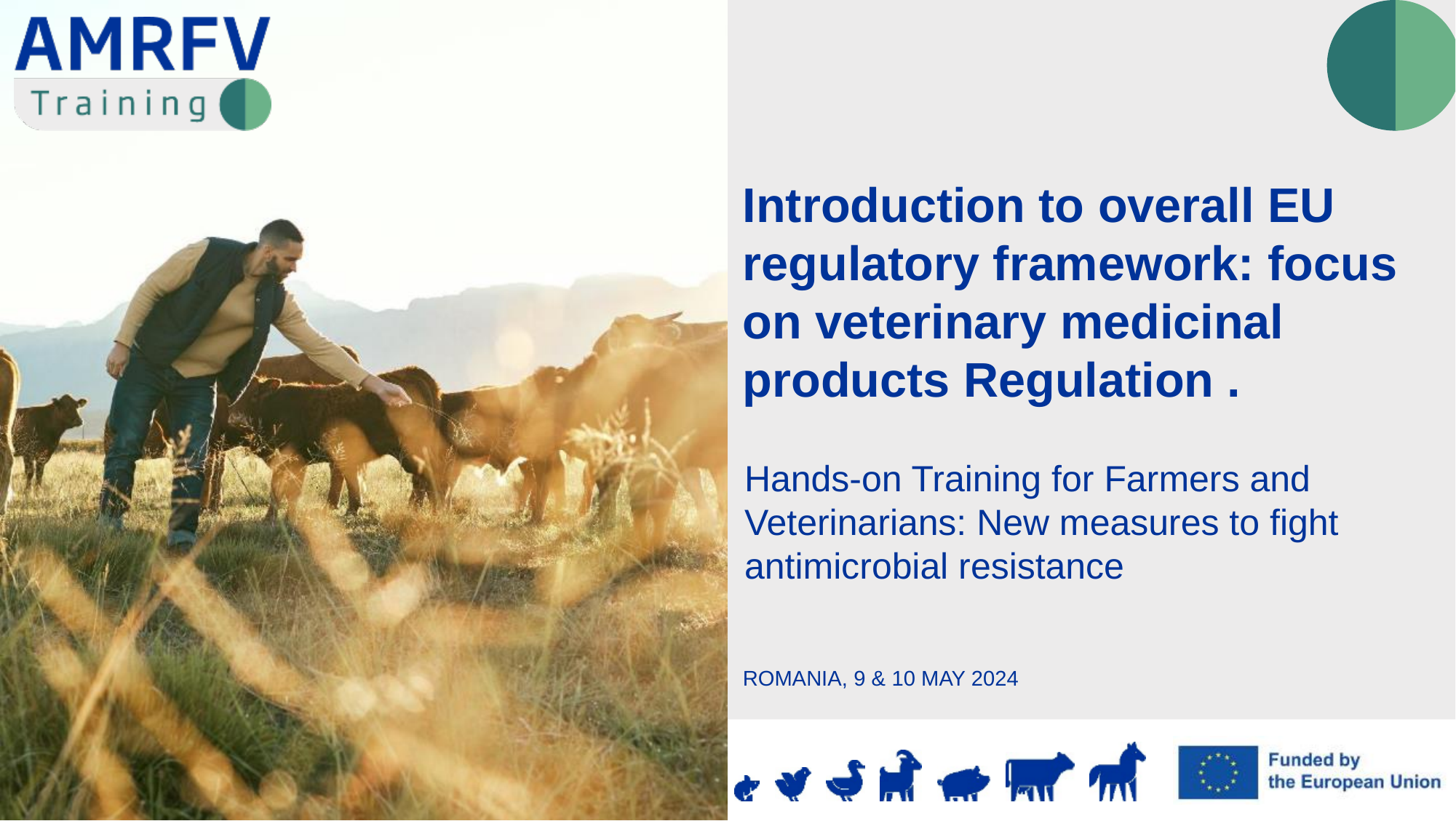

Introduction to overall EU regulatory framework: focus on veterinary medicinal products Regulation .

ROMANIA, 9 & 10 MAY 2024